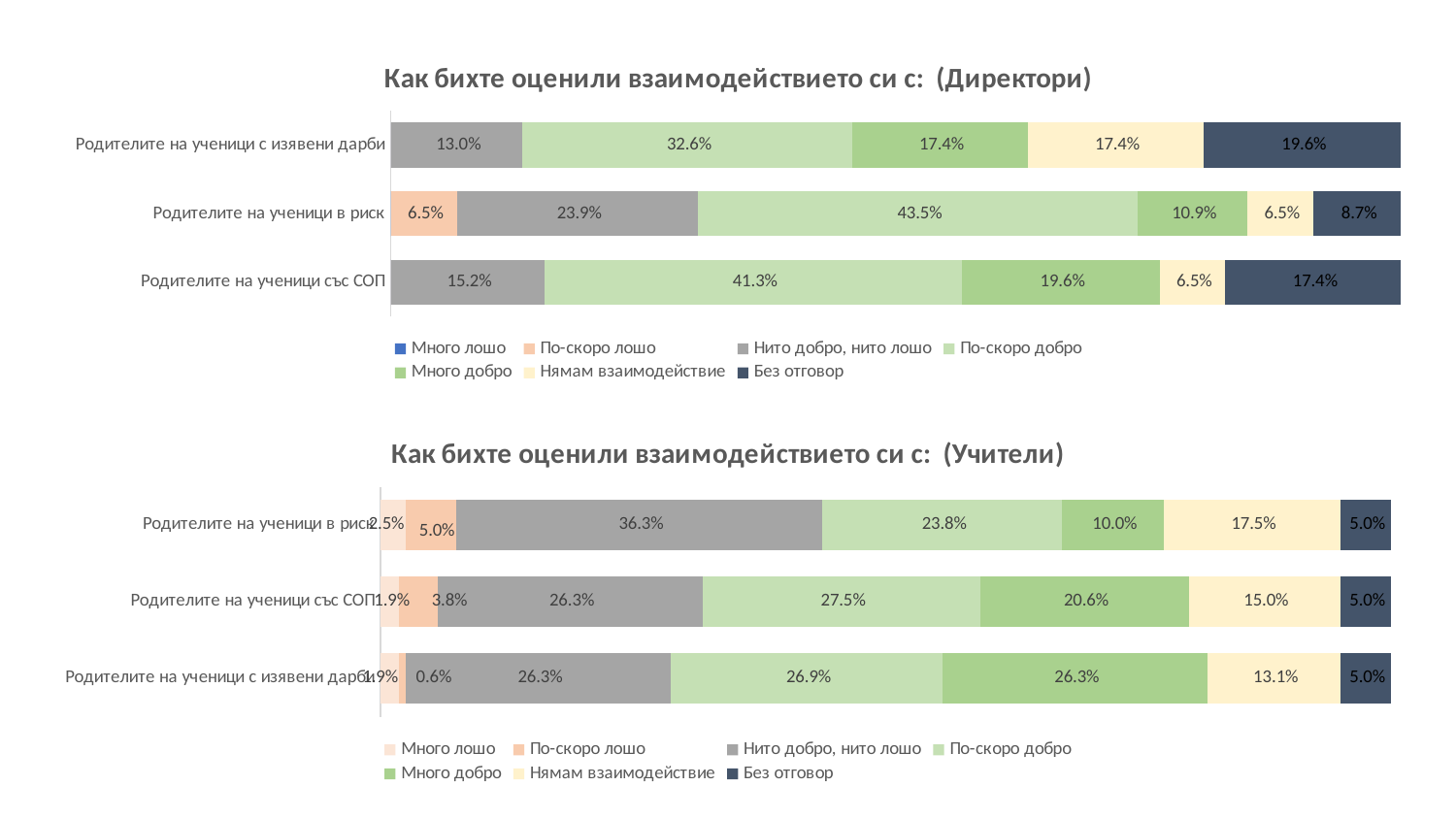

### Chart: Как бихте оценили взаимодействието си с:  (Директори)

| Category | Много лошо | По-скоро лошо | Нито добро, нито лошо | По-скоро добро | Много добро | Нямам взаимодействие | Без отговор |
|---|---|---|---|---|---|---|---|
| Родителите на ученици със СОП | 0.0 | 0.0 | 0.15217391304347827 | 0.4130434782608695 | 0.1956521739130435 | 0.06521739130434782 | 0.17391304347826086 |
| Родителите на ученици в риск | 0.0 | 0.06521739130434782 | 0.2391304347826087 | 0.43478260869565216 | 0.10869565217391304 | 0.06521739130434782 | 0.08695652173913043 |
| Родителите на ученици с изявени дарби | 0.0 | 0.0 | 0.13043478260869565 | 0.32608695652173914 | 0.17391304347826086 | 0.17391304347826086 | 0.1956521739130435 |

### Chart: Как бихте оценили взаимодействието си с:  (Учители)

| Category | Много лошо | По-скоро лошо | Нито добро, нито лошо | По-скоро добро | Много добро | Нямам взаимодействие | Без отговор |
|---|---|---|---|---|---|---|---|
| Родителите на ученици с изявени дарби | 0.01875 | 0.00625 | 0.2625 | 0.26875 | 0.2625 | 0.13125 | 0.05 |
| Родителите на ученици със СОП | 0.01875 | 0.0375 | 0.2625 | 0.275 | 0.20625 | 0.15 | 0.05 |
| Родителите на ученици в риск | 0.025 | 0.05 | 0.3625 | 0.2375 | 0.1 | 0.175 | 0.05 |